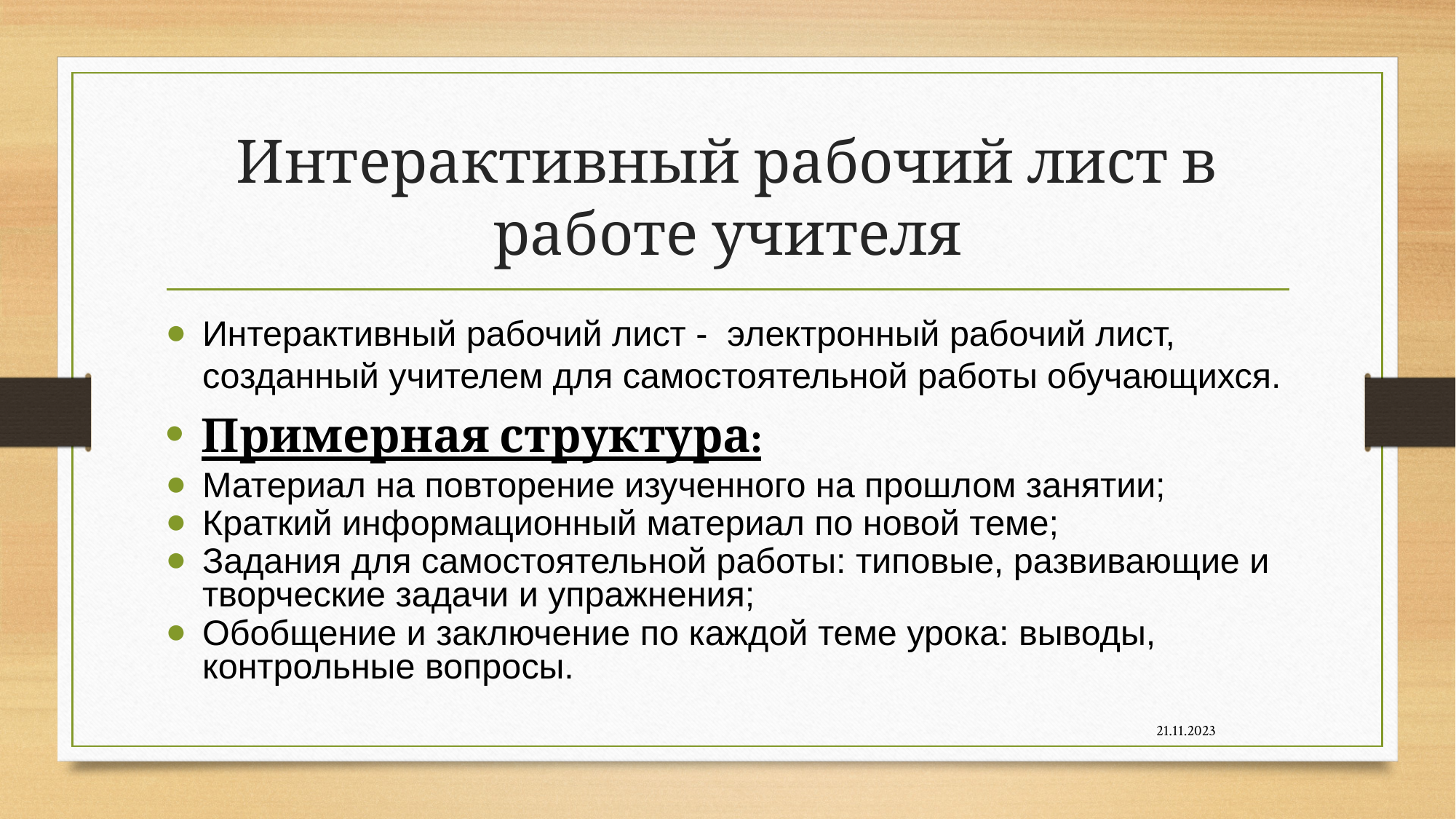

# Интерактивный рабочий лист в работе учителя
Интерактивный рабочий лист -  электронный рабочий лист, созданный учителем для самостоятельной работы обучающихся.
Примерная структура:
Материал на повторение изученного на прошлом занятии;
Краткий информационный материал по новой теме;
Задания для самостоятельной работы: типовые, развивающие и творческие задачи и упражнения;
Обобщение и заключение по каждой теме урока: выводы, контрольные вопросы.

21.11.2023